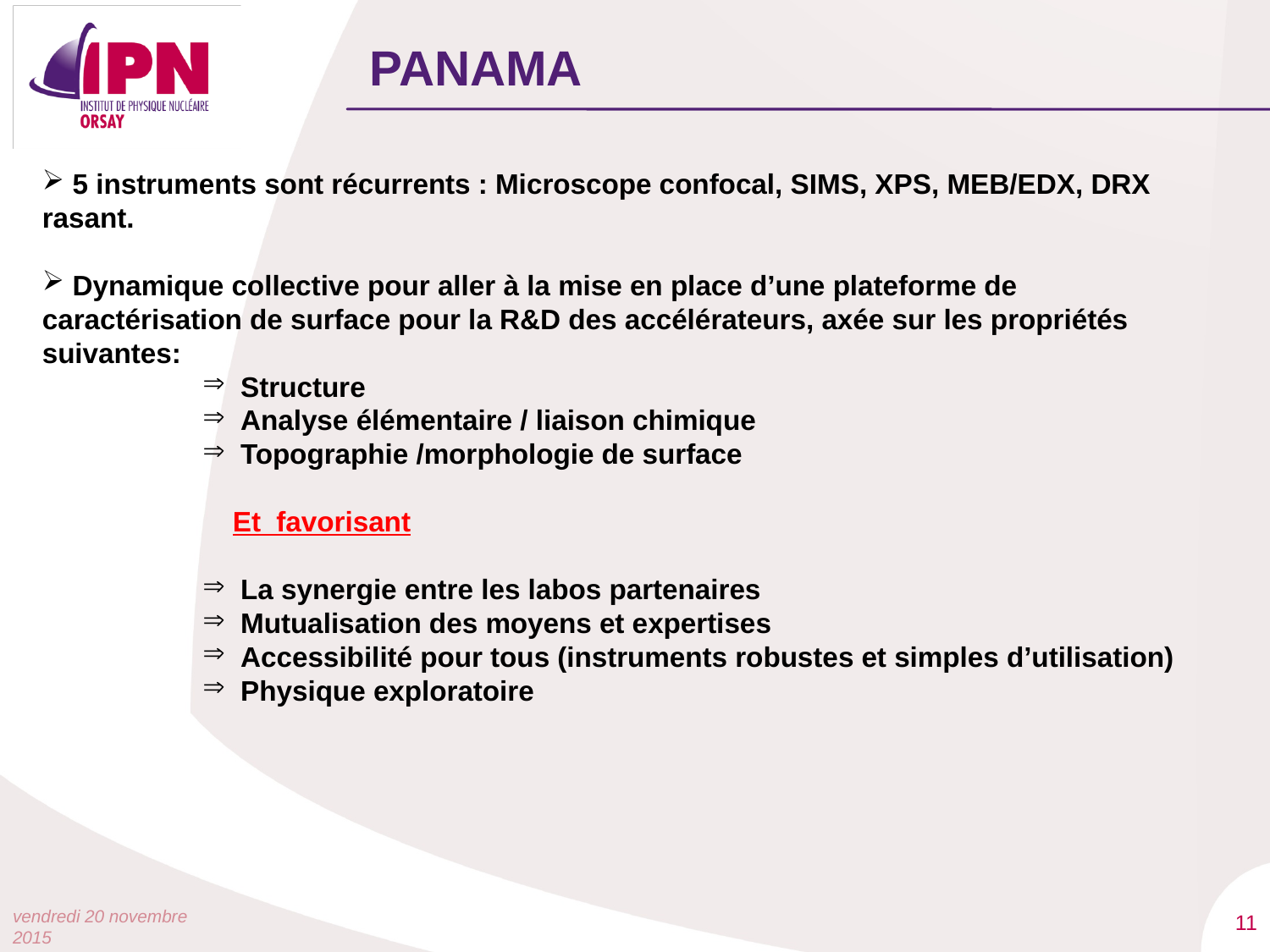

# PANAMA

 5 instruments sont récurrents : Microscope confocal, SIMS, XPS, MEB/EDX, DRX rasant.

 Dynamique collective pour aller à la mise en place d’une plateforme de caractérisation de surface pour la R&D des accélérateurs, axée sur les propriétés suivantes:
 Structure
 Analyse élémentaire / liaison chimique
 Topographie /morphologie de surface

Et  favorisant

 La synergie entre les labos partenaires
 Mutualisation des moyens et expertises
 Accessibilité pour tous (instruments robustes et simples d’utilisation)
 Physique exploratoire

vendredi 20 novembre 2015